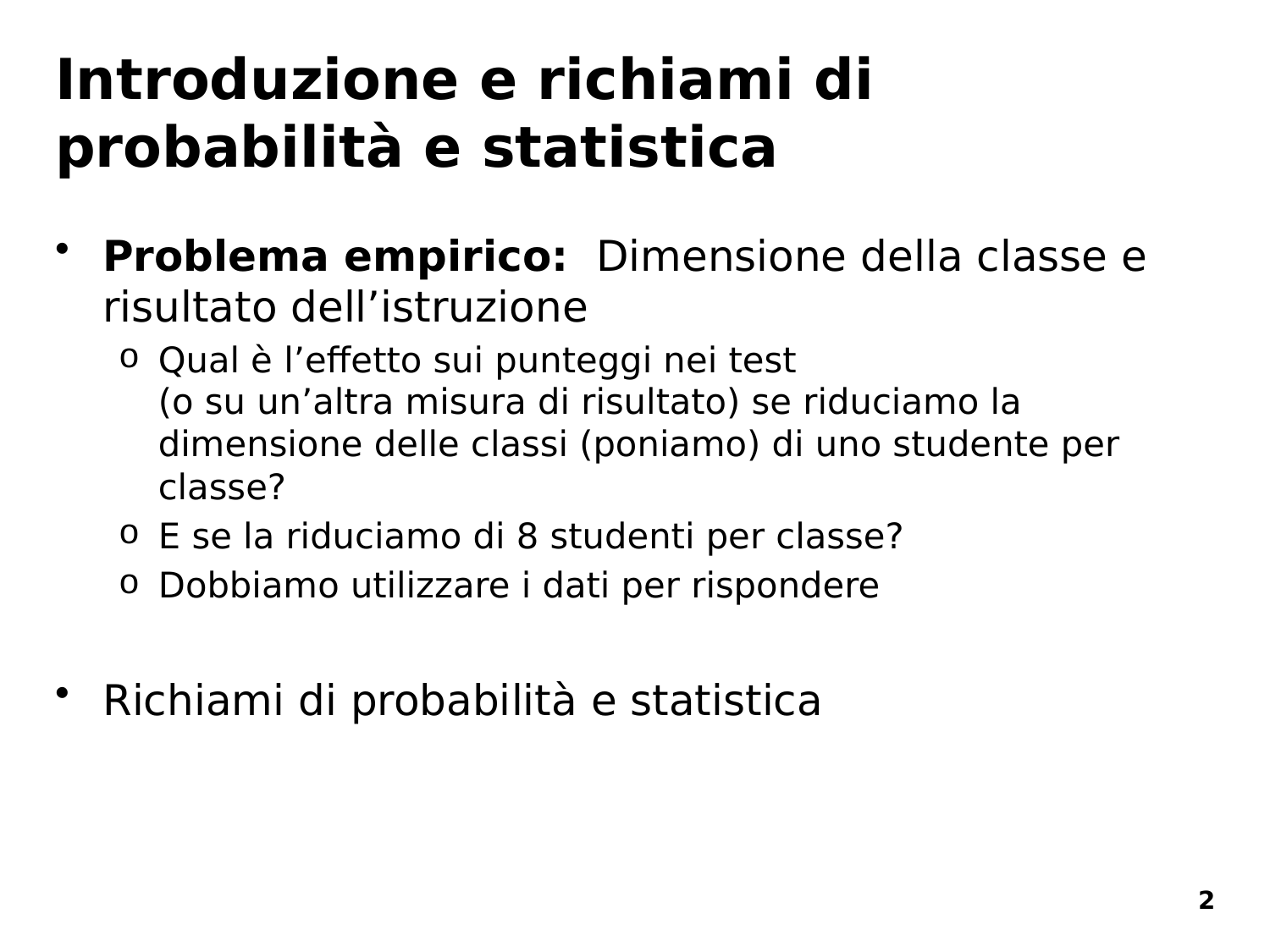

# Introduzione e richiami di probabilità e statistica
Problema empirico:  Dimensione della classe e risultato dell’istruzione
Qual è l’effetto sui punteggi nei test
(o su un’altra misura di risultato) se riduciamo la dimensione delle classi (poniamo) di uno studente per classe?
E se la riduciamo di 8 studenti per classe?
Dobbiamo utilizzare i dati per rispondere

Richiami di probabilità e statistica
2